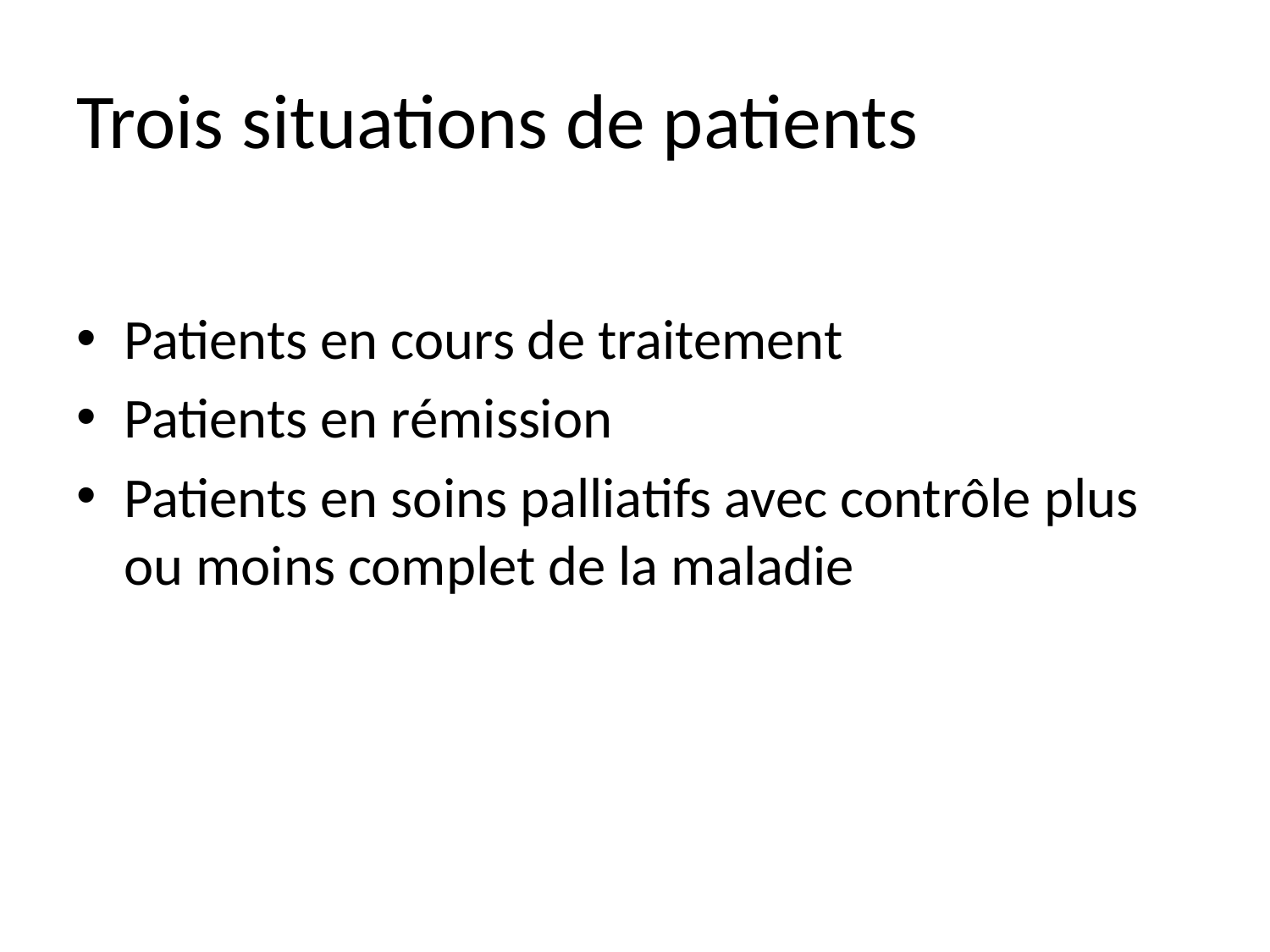

# Trois situations de patients
Patients en cours de traitement
Patients en rémission
Patients en soins palliatifs avec contrôle plus ou moins complet de la maladie